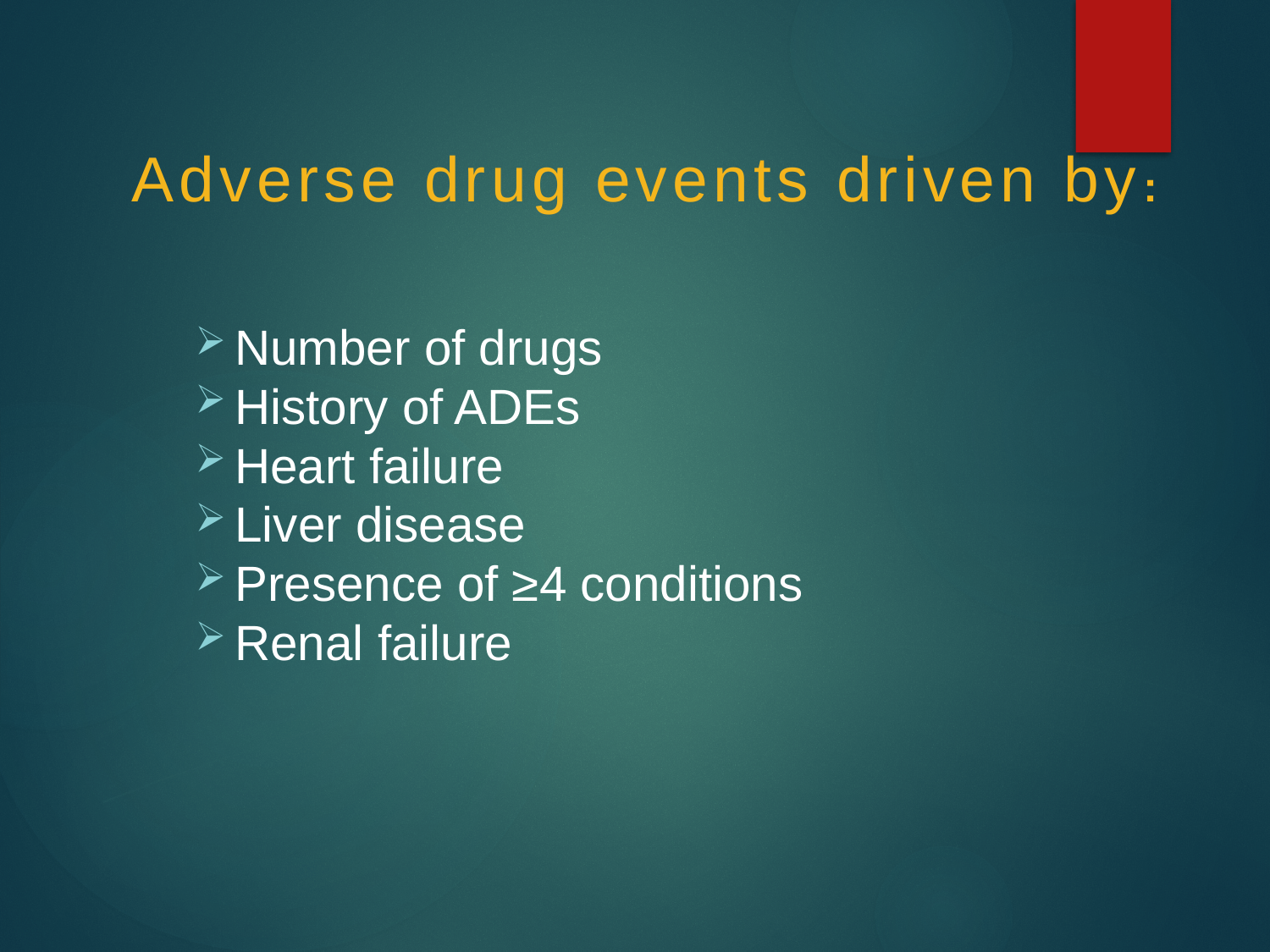

# Adverse drug events driven by:
Number of drugs
History of ADEs
Heart failure
Liver disease
Presence of ≥4 conditions
Renal failure